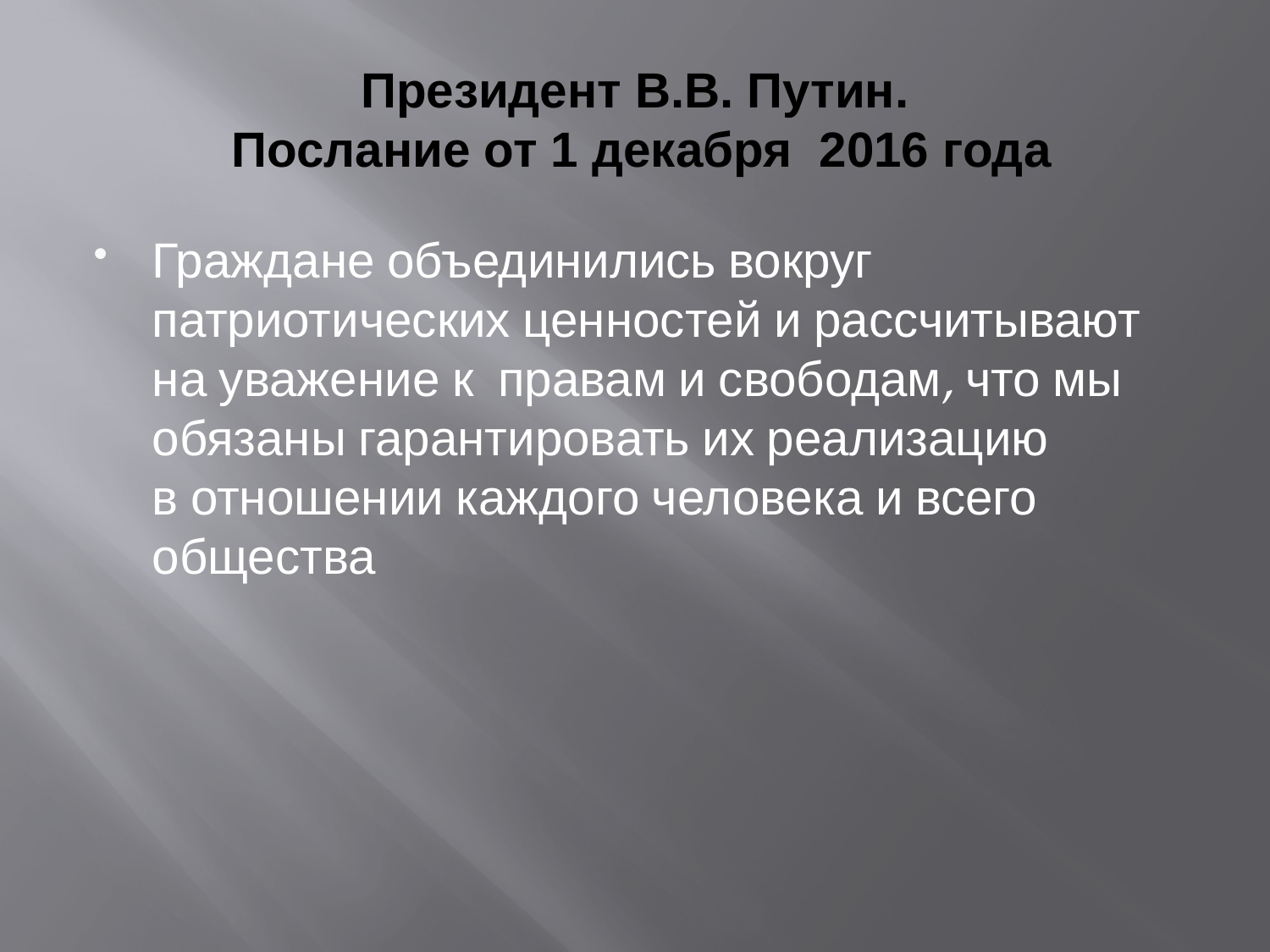

# Президент В.В. Путин. Послание от 1 декабря  2016 года
Граждане объединились вокруг патриотических ценностей и рассчитывают на уважение к  правам и свободам, что мы обязаны гарантировать их реализацию в отношении каждого человека и всего общества